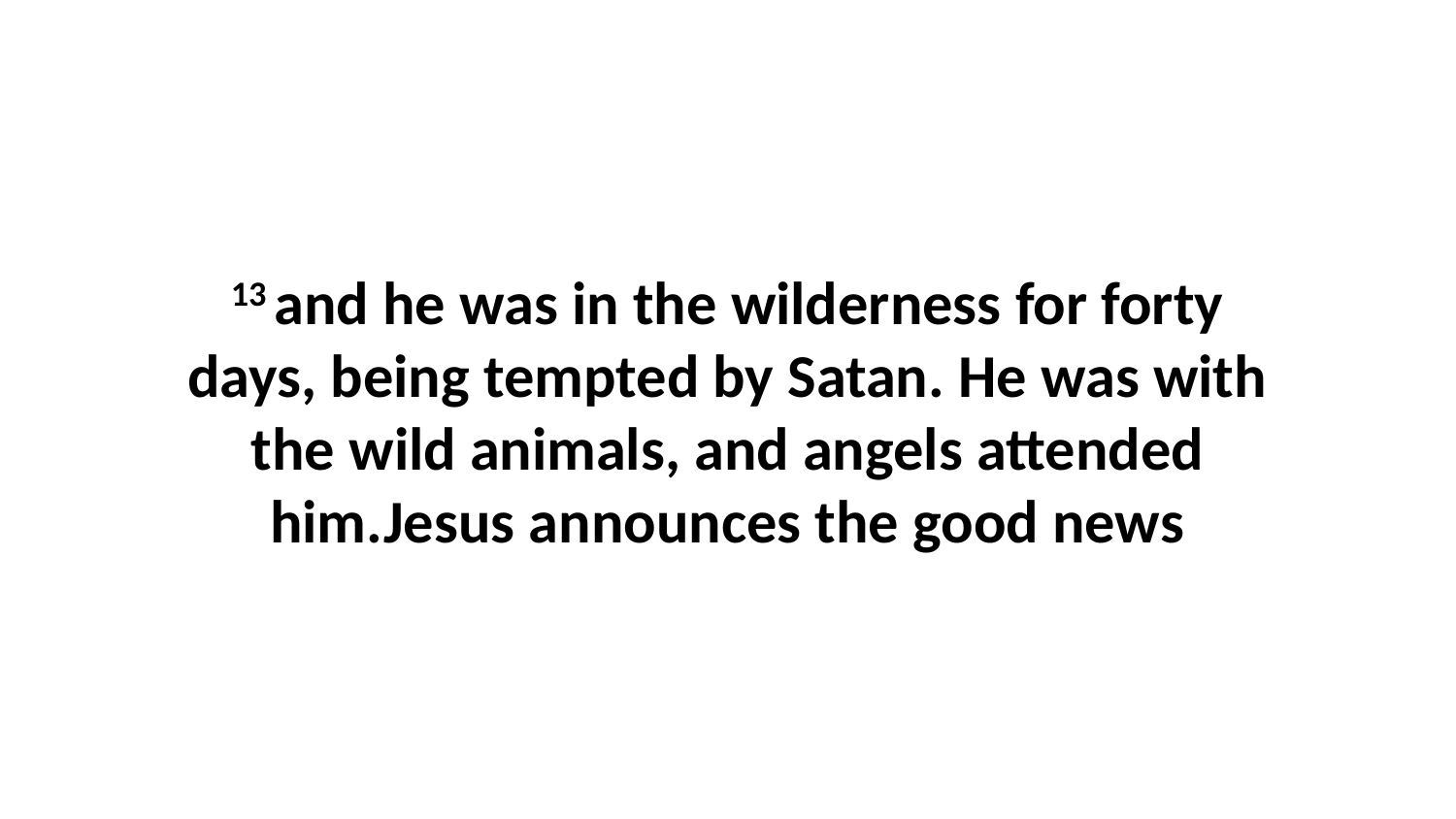

13 and he was in the wilderness for forty days, being tempted by Satan. He was with the wild animals, and angels attended him.Jesus announces the good news